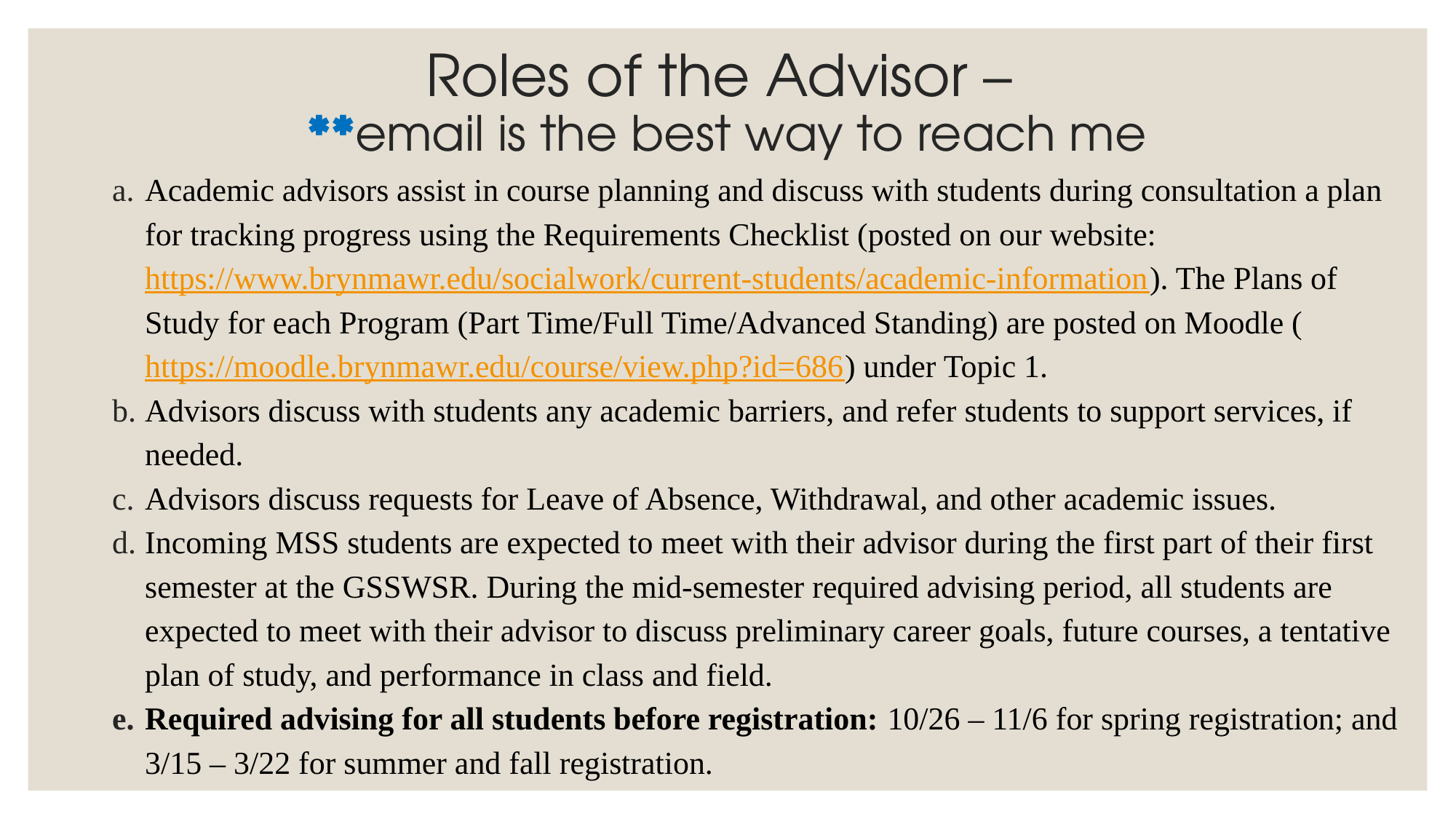

# Roles of the Advisor – **email is the best way to reach me
Academic advisors assist in course planning and discuss with students during consultation a plan for tracking progress using the Requirements Checklist (posted on our website: https://www.brynmawr.edu/socialwork/current-students/academic-information). The Plans of Study for each Program (Part Time/Full Time/Advanced Standing) are posted on Moodle (https://moodle.brynmawr.edu/course/view.php?id=686) under Topic 1.
Advisors discuss with students any academic barriers, and refer students to support services, if needed.
Advisors discuss requests for Leave of Absence, Withdrawal, and other academic issues.
Incoming MSS students are expected to meet with their advisor during the first part of their first semester at the GSSWSR. During the mid-semester required advising period, all students are expected to meet with their advisor to discuss preliminary career goals, future courses, a tentative plan of study, and performance in class and field.
Required advising for all students before registration: 10/26 – 11/6 for spring registration; and 3/15 – 3/22 for summer and fall registration.